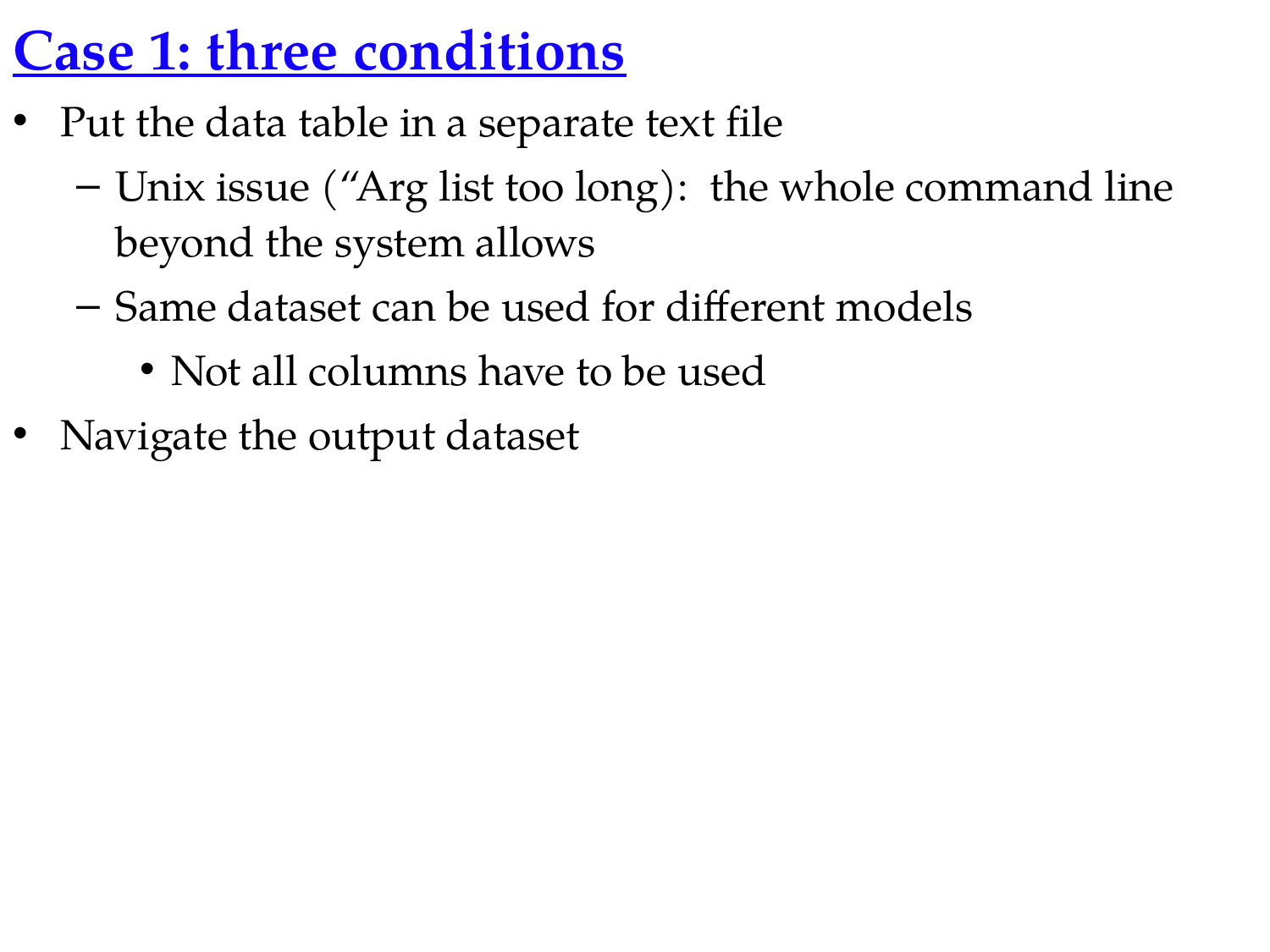

Case 1: three conditions
Put the data table in a separate text file
Unix issue (“Arg list too long):  the whole command line beyond the system allows
Same dataset can be used for different models
Not all columns have to be used
Navigate the output dataset